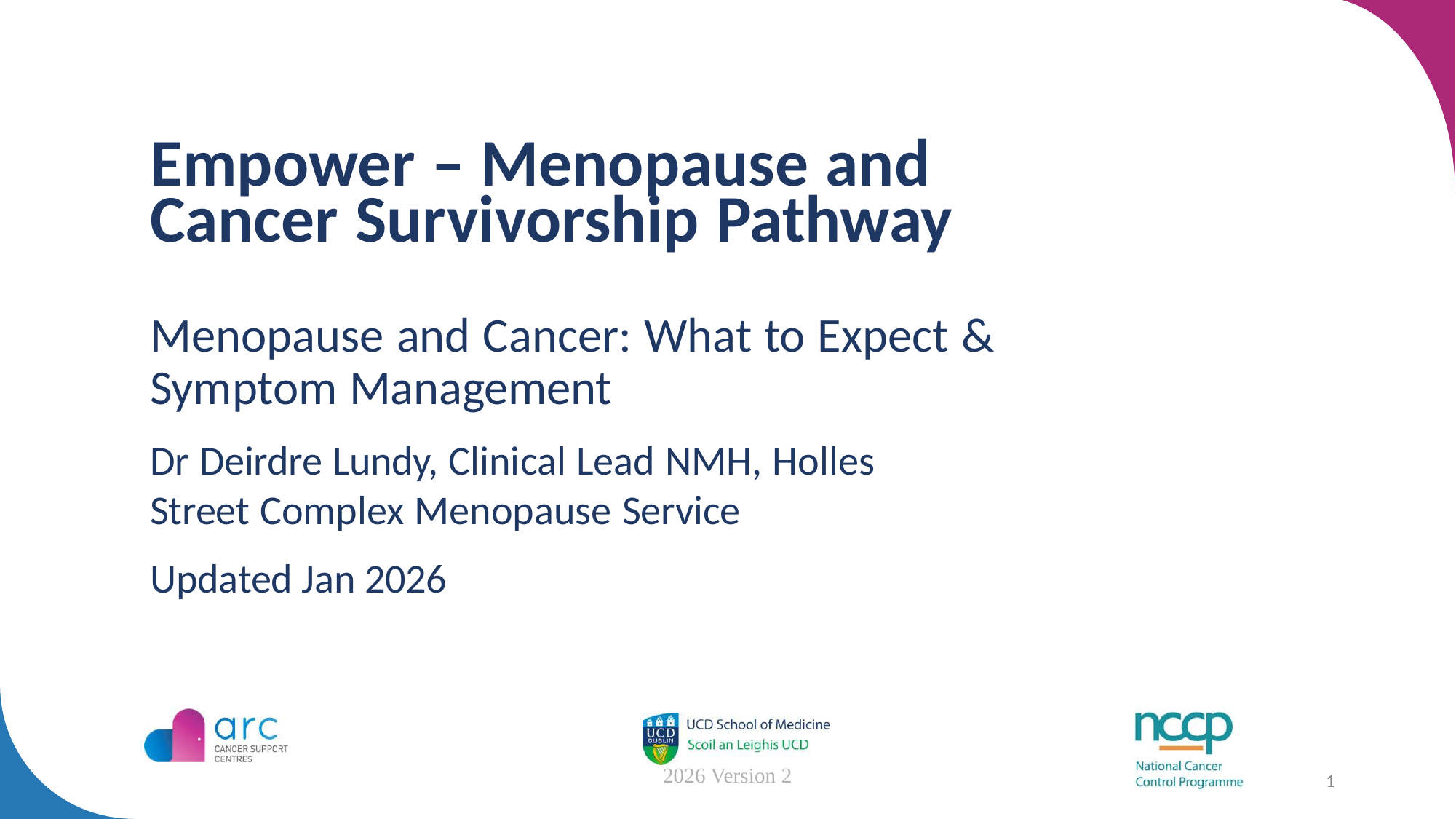

# Empower – Menopause and Cancer Survivorship Pathway
Menopause and Cancer: What to Expect & Symptom Management
Dr Deirdre Lundy, Clinical Lead NMH, Holles Street Complex Menopause Service
Updated Jan 2026

2026 Version 2
1